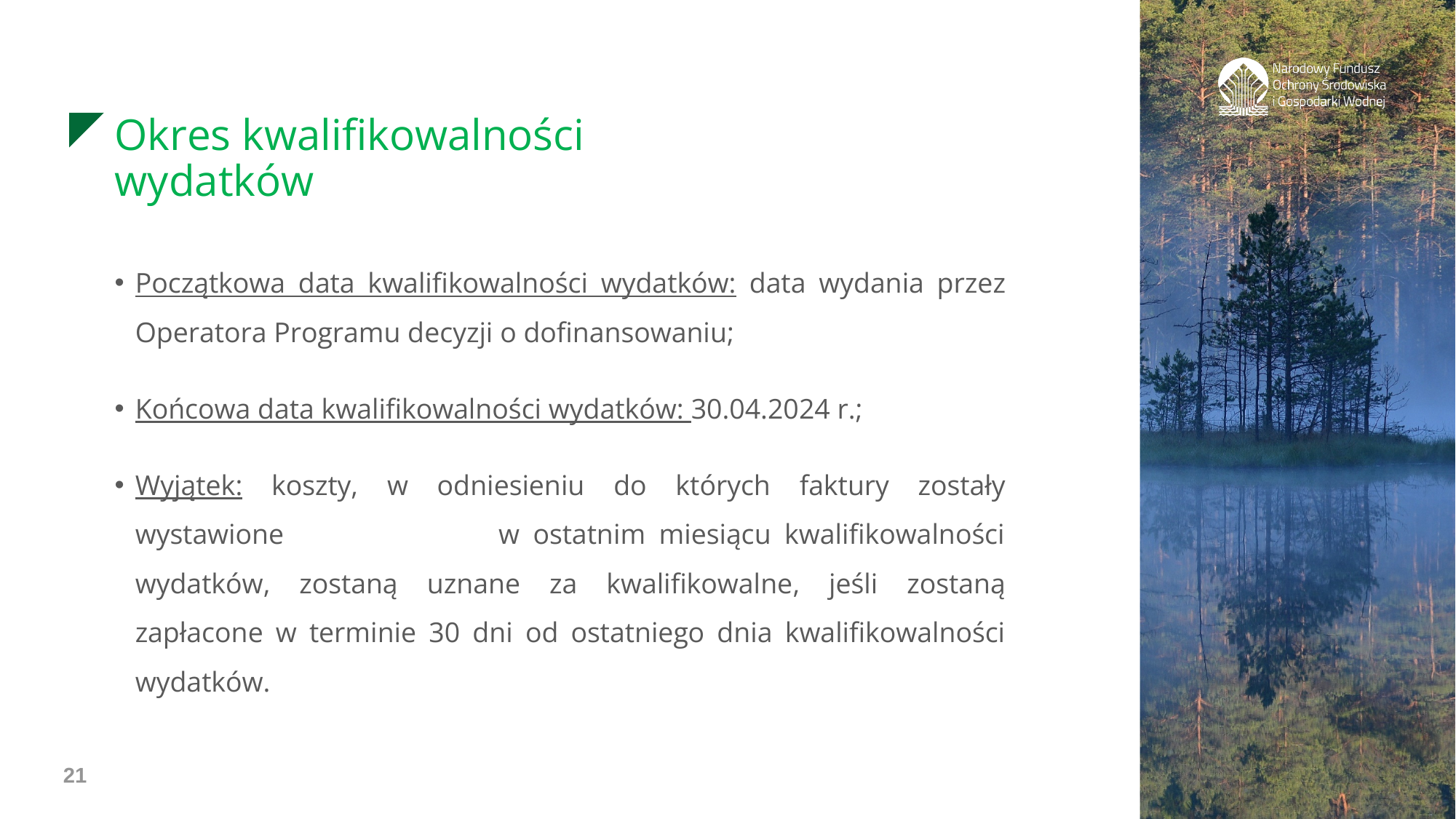

Okres kwalifikowalności wydatków
Początkowa data kwalifikowalności wydatków: data wydania przez Operatora Programu decyzji o dofinansowaniu;
Końcowa data kwalifikowalności wydatków: 30.04.2024 r.;
Wyjątek: koszty, w odniesieniu do których faktury zostały wystawione                w ostatnim miesiącu kwalifikowalności wydatków, zostaną uznane za kwalifikowalne, jeśli zostaną zapłacone w terminie 30 dni od ostatniego dnia kwalifikowalności wydatków.